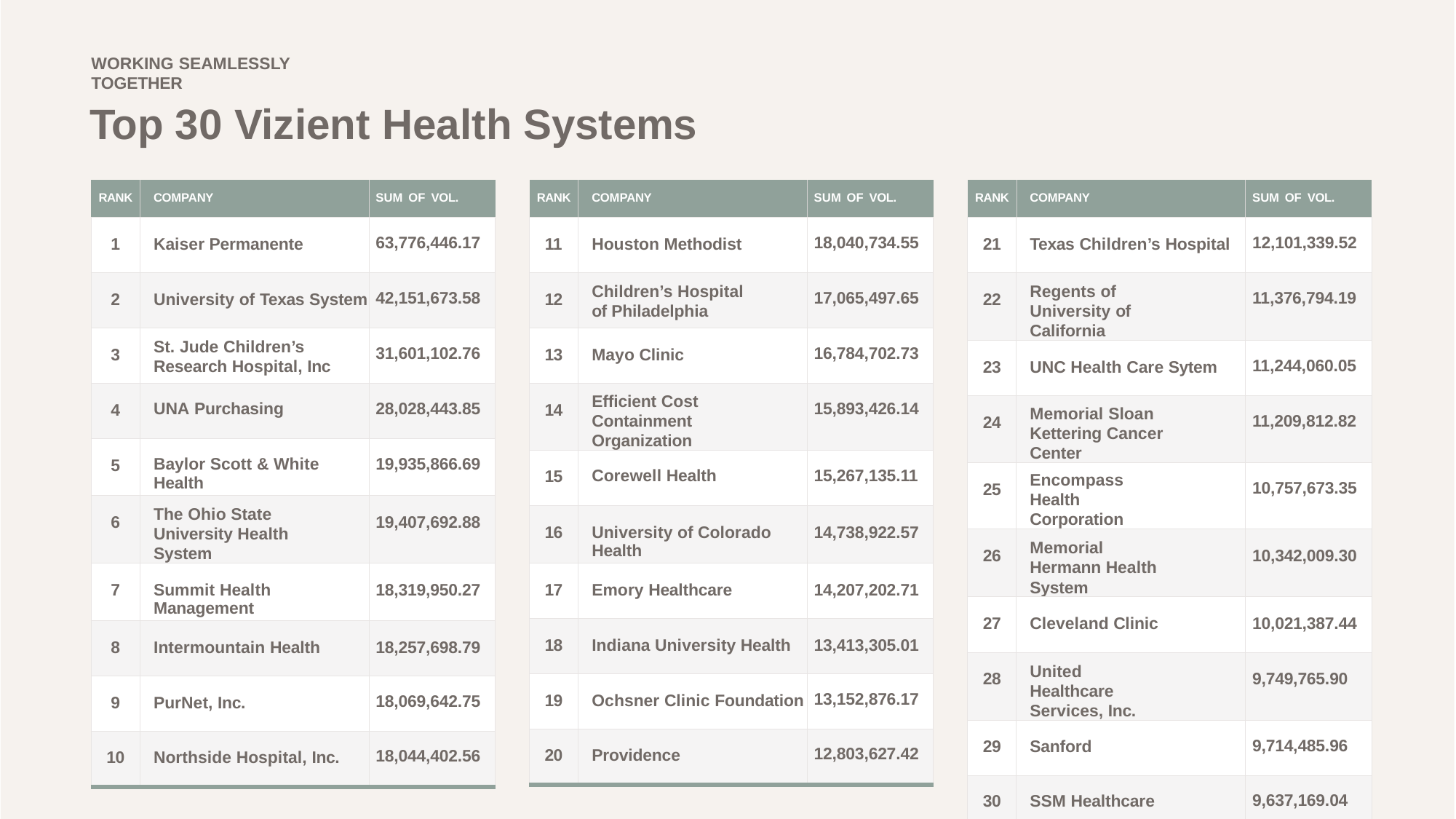

WORKING SEAMLESSLY TOGETHER
# Top 30 Vizient Health Systems
| RANK | COMPANY | SUM OF VOL. |
| --- | --- | --- |
| 1 | Kaiser Permanente | 63,776,446.17 |
| 2 | University of Texas System | 42,151,673.58 |
| 3 | St. Jude Children’s Research Hospital, Inc | 31,601,102.76 |
| 4 | UNA Purchasing | 28,028,443.85 |
| 5 | Baylor Scott & White Health | 19,935,866.69 |
| 6 | The Ohio State University Health System | 19,407,692.88 |
| 7 | Summit Health Management | 18,319,950.27 |
| 8 | Intermountain Health | 18,257,698.79 |
| 9 | PurNet, Inc. | 18,069,642.75 |
| 10 | Northside Hospital, Inc. | 18,044,402.56 |
| RANK | COMPANY | SUM OF VOL. |
| --- | --- | --- |
| 11 | Houston Methodist | 18,040,734.55 |
| 12 | Children’s Hospital of Philadelphia | 17,065,497.65 |
| 13 | Mayo Clinic | 16,784,702.73 |
| 14 | Efficient Cost Containment Organization | 15,893,426.14 |
| 15 | Corewell Health | 15,267,135.11 |
| 16 | University of Colorado Health | 14,738,922.57 |
| 17 | Emory Healthcare | 14,207,202.71 |
| 18 | Indiana University Health | 13,413,305.01 |
| 19 | Ochsner Clinic Foundation | 13,152,876.17 |
| 20 | Providence | 12,803,627.42 |
| RANK | COMPANY | SUM OF VOL. |
| --- | --- | --- |
| 21 | Texas Children’s Hospital | 12,101,339.52 |
| 22 | Regents of University of California | 11,376,794.19 |
| 23 | UNC Health Care Sytem | 11,244,060.05 |
| 24 | Memorial Sloan Kettering Cancer Center | 11,209,812.82 |
| 25 | Encompass Health Corporation | 10,757,673.35 |
| 26 | Memorial Hermann Health System | 10,342,009.30 |
| 27 | Cleveland Clinic | 10,021,387.44 |
| 28 | United Healthcare Services, Inc. | 9,749,765.90 |
| 29 | Sanford | 9,714,485.96 |
| 30 | SSM Healthcare | 9,637,169.04 |